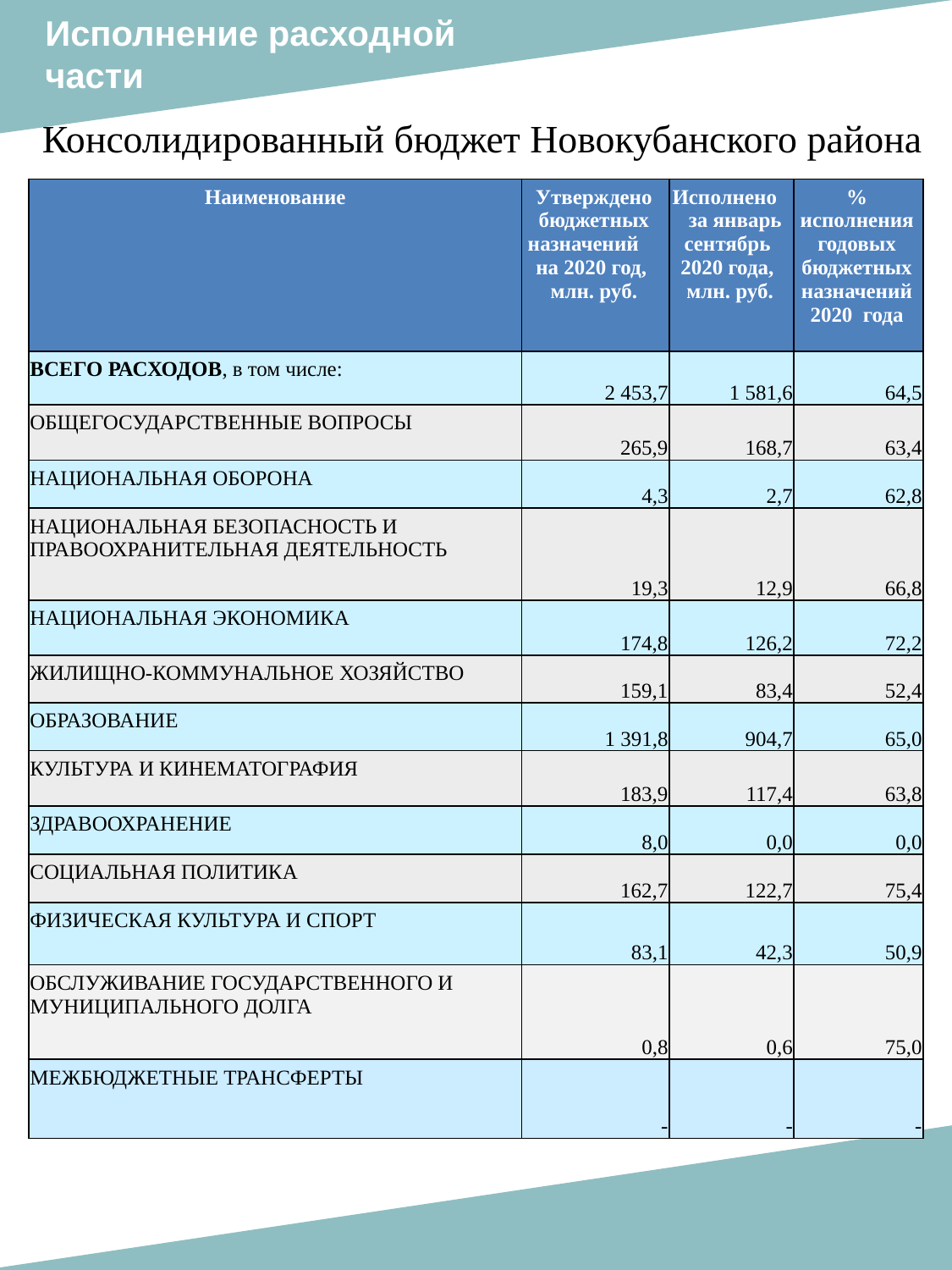

Исполнение расходной
части
Консолидированный бюджет Новокубанского района
| Наименование | Утверждено бюджетных назначений на 2020 год, млн. руб. | Исполнено за январь сентябрь 2020 года, млн. руб. | % исполнения годовых бюджетных назначений 2020 года |
| --- | --- | --- | --- |
| ВСЕГО РАСХОДОВ, в том числе: | 2 453,7 | 1 581,6 | 64,5 |
| ОБЩЕГОСУДАРСТВЕННЫЕ ВОПРОСЫ | 265,9 | 168,7 | 63,4 |
| НАЦИОНАЛЬНАЯ ОБОРОНА | 4,3 | 2,7 | 62,8 |
| НАЦИОНАЛЬНАЯ БЕЗОПАСНОСТЬ И ПРАВООХРАНИТЕЛЬНАЯ ДЕЯТЕЛЬНОСТЬ | 19,3 | 12,9 | 66,8 |
| НАЦИОНАЛЬНАЯ ЭКОНОМИКА | 174,8 | 126,2 | 72,2 |
| ЖИЛИЩНО-КОММУНАЛЬНОЕ ХОЗЯЙСТВО | 159,1 | 83,4 | 52,4 |
| ОБРАЗОВАНИЕ | 1 391,8 | 904,7 | 65,0 |
| КУЛЬТУРА И КИНЕМАТОГРАФИЯ | 183,9 | 117,4 | 63,8 |
| ЗДРАВООХРАНЕНИЕ | 8,0 | 0,0 | 0,0 |
| СОЦИАЛЬНАЯ ПОЛИТИКА | 162,7 | 122,7 | 75,4 |
| ФИЗИЧЕСКАЯ КУЛЬТУРА И СПОРТ | 83,1 | 42,3 | 50,9 |
| ОБСЛУЖИВАНИЕ ГОСУДАРСТВЕННОГО И МУНИЦИПАЛЬНОГО ДОЛГА | 0,8 | 0,6 | 75,0 |
| МЕЖБЮДЖЕТНЫЕ ТРАНСФЕРТЫ | - | - | - |